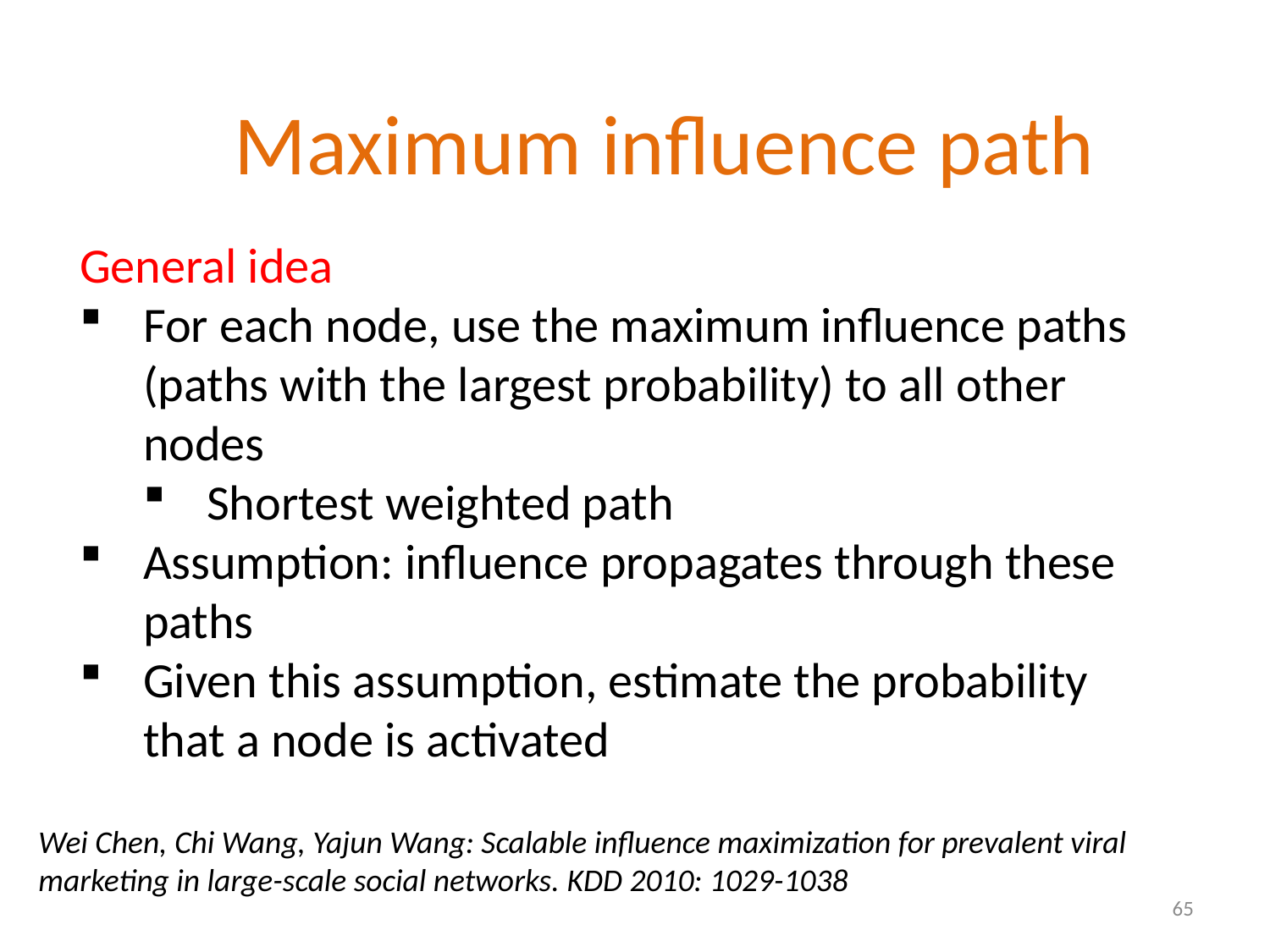

Maximum influence path
General idea
For each node, use the maximum influence paths (paths with the largest probability) to all other nodes
Shortest weighted path
Assumption: influence propagates through these paths
Given this assumption, estimate the probability that a node is activated
Wei Chen, Chi Wang, Yajun Wang: Scalable influence maximization for prevalent viral marketing in large-scale social networks. KDD 2010: 1029-1038
65